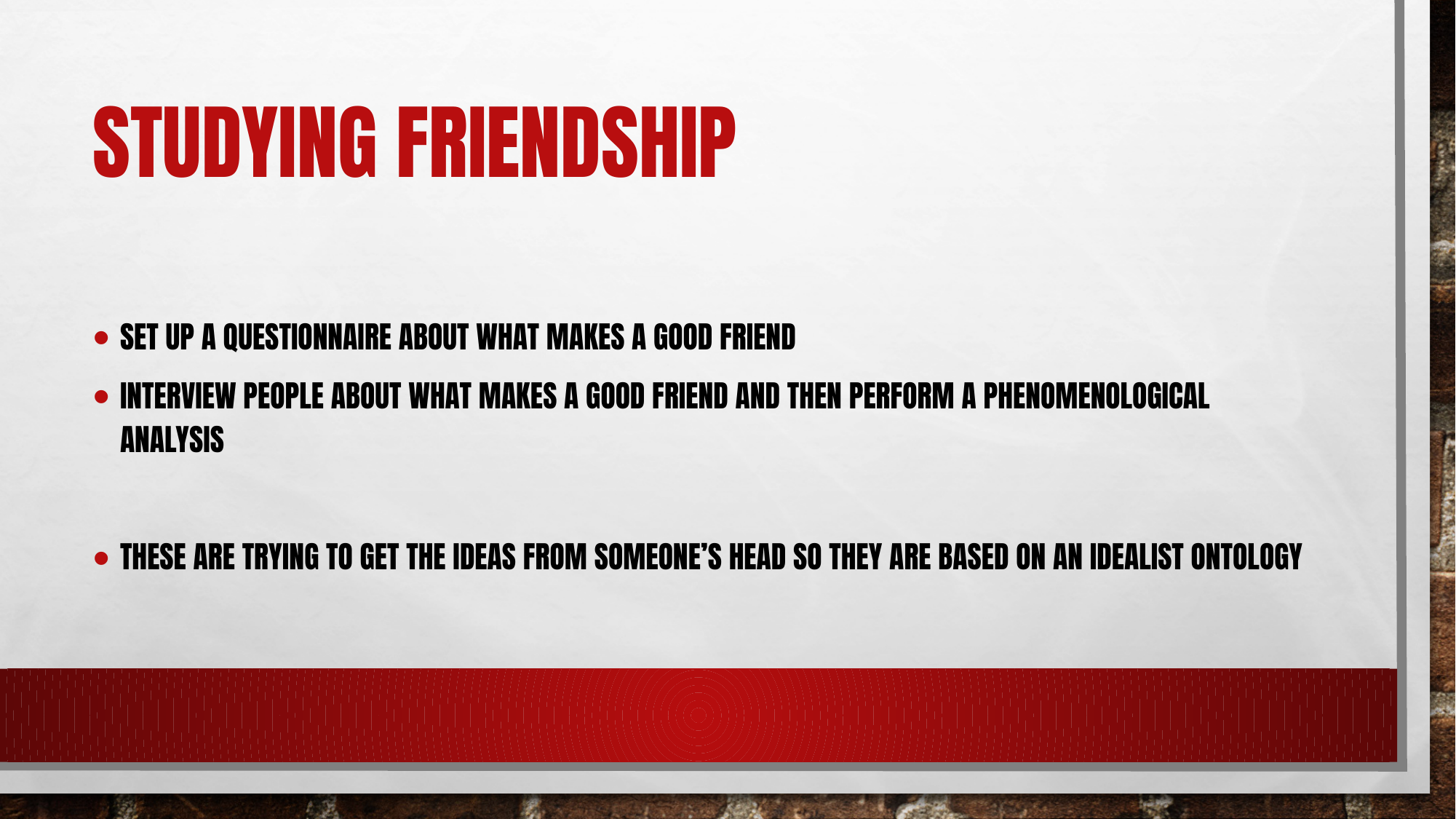

# Studying Friendship
Set up a questionnaire about what makes a good friend
Interview people about what makes a good friend and then perform a phenomenological analysis

These are trying to get the ideas from someone’s head so they are based on an idealist ontology